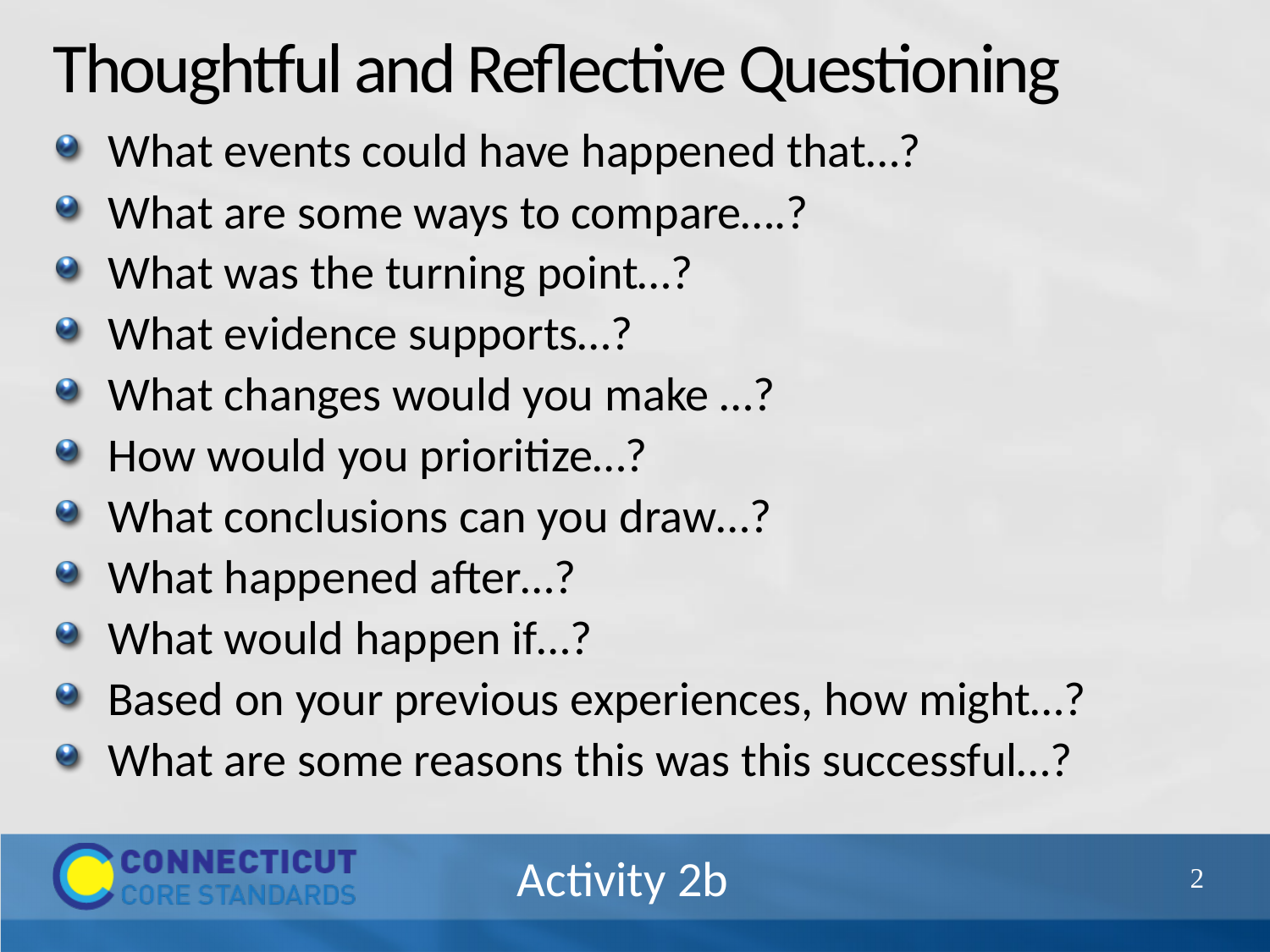

# Thoughtful and Reflective Questioning
What events could have happened that…?
What are some ways to compare….?
What was the turning point…?
What evidence supports…?
What changes would you make …?
How would you prioritize…?
What conclusions can you draw…?
What happened after…?
What would happen if…?
Based on your previous experiences, how might…?
What are some reasons this was this successful…?

2